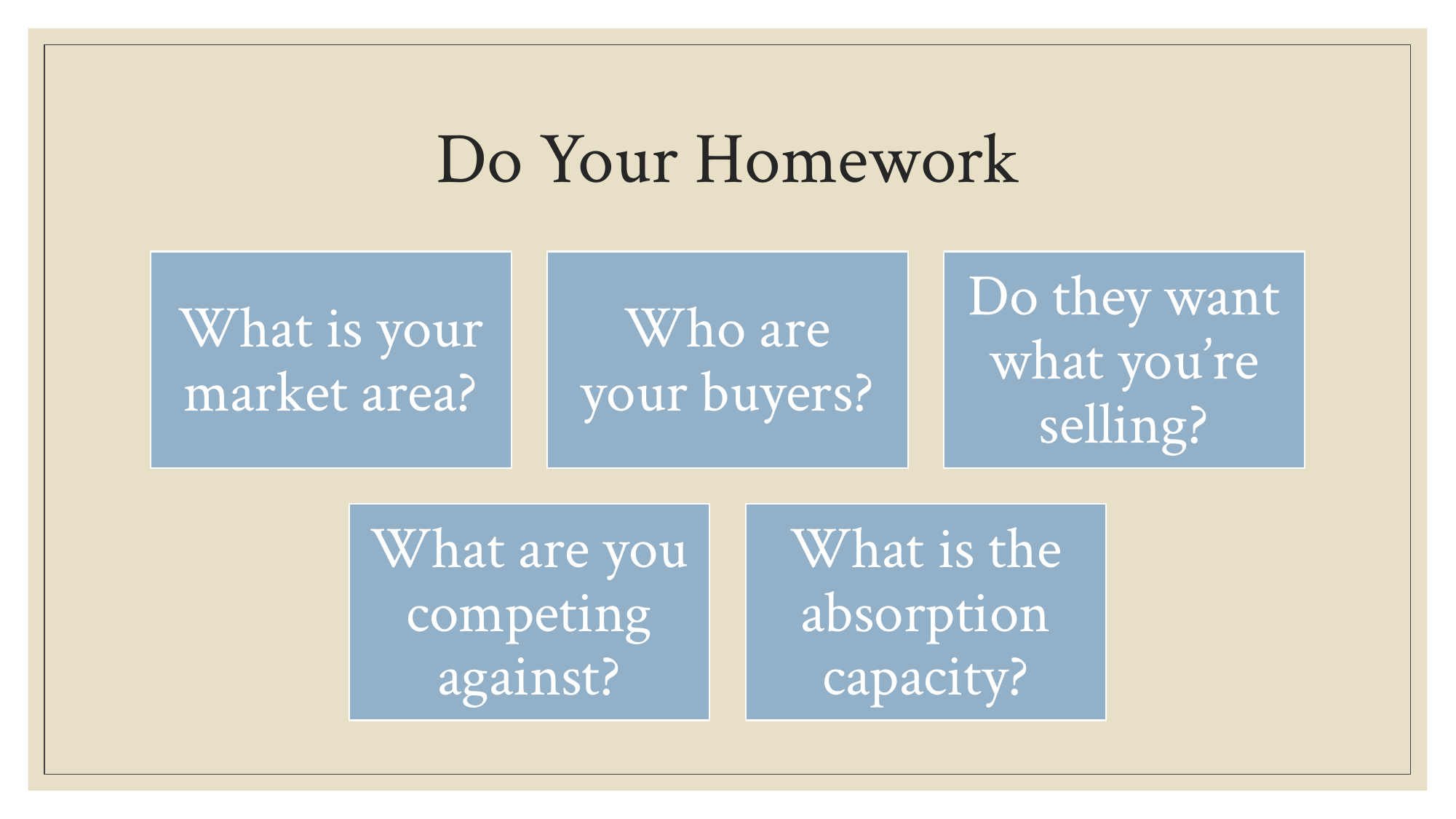

# Do Your Homework
What is your market area?
Who are your buyers?
Do they want what you’re selling?
What are you competing against?
What is the absorption capacity?